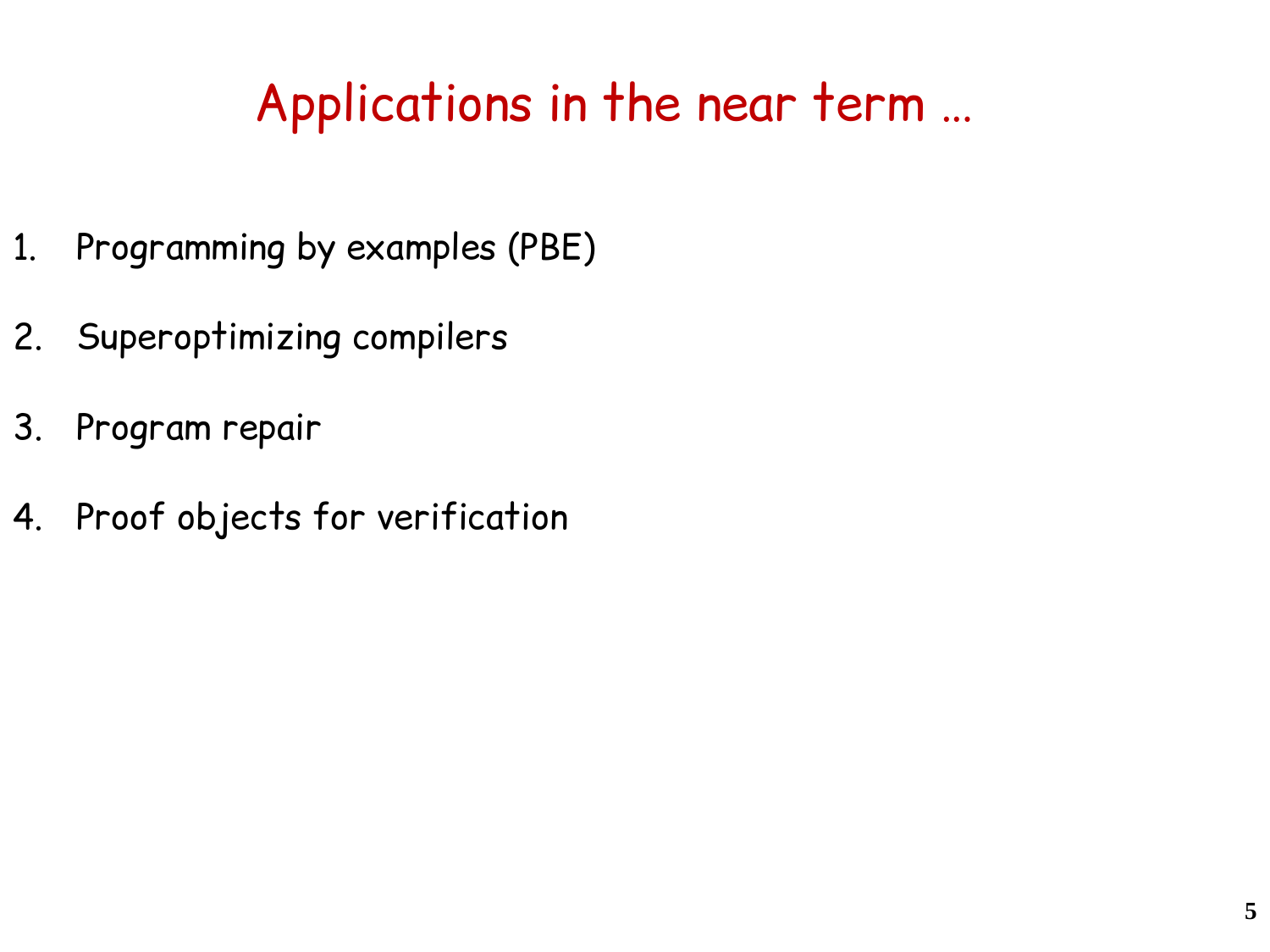

# Applications in the near term …
Programming by examples (PBE)

Superoptimizing compilers

Program repair

Proof objects for verification

5